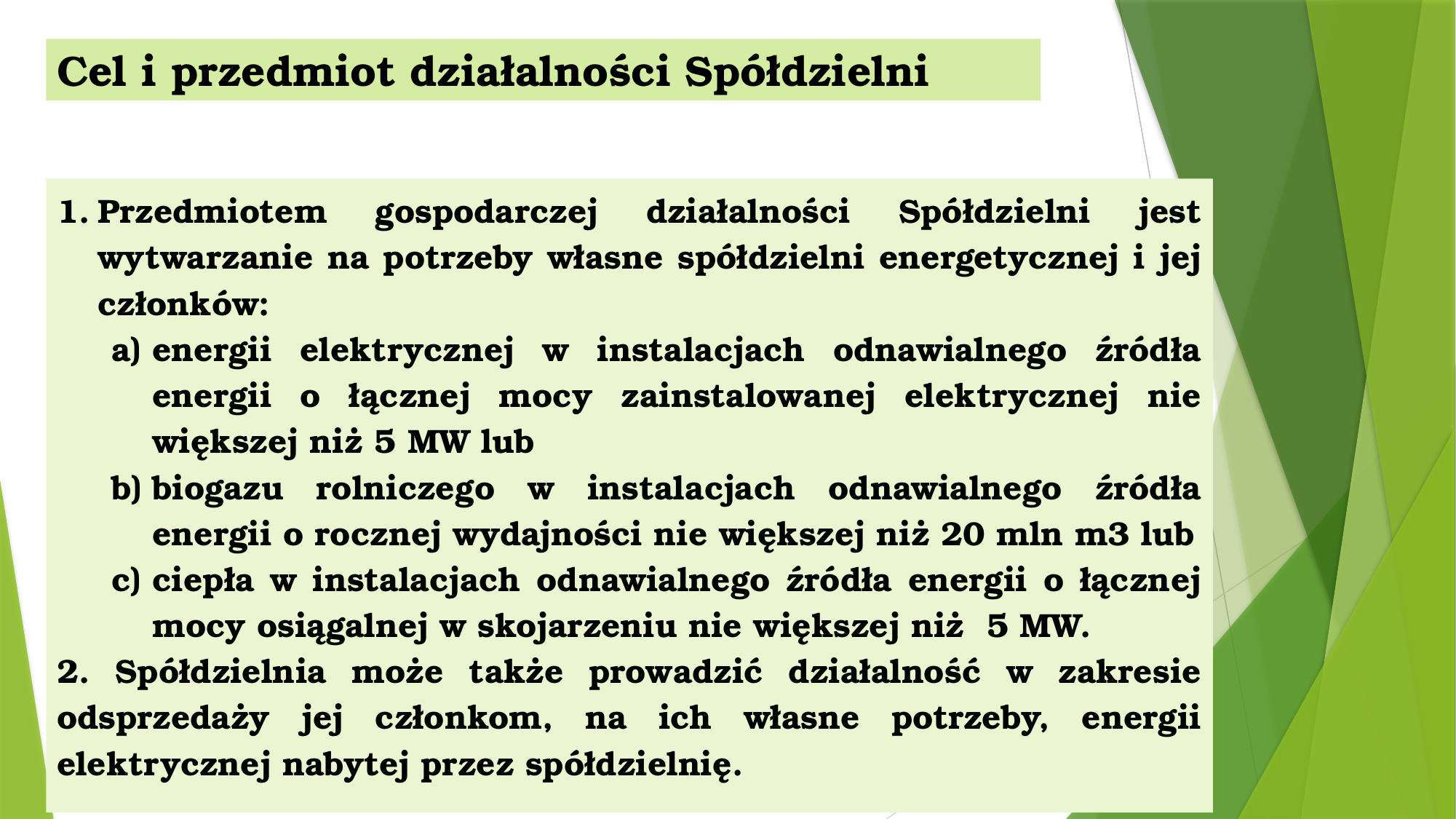

Cel i przedmiot działalności Spółdzielni
Przedmiotem gospodarczej działalności Spółdzielni jest wytwarzanie na potrzeby własne spółdzielni energetycznej i jej członków:
energii elektrycznej w instalacjach odnawialnego źródła energii o łącznej mocy zainstalowanej elektrycznej nie większej niż 5 MW lub
biogazu rolniczego w instalacjach odnawialnego źródła energii o rocznej wydajności nie większej niż 20 mln m3 lub
ciepła w instalacjach odnawialnego źródła energii o łącznej mocy osiągalnej w skojarzeniu nie większej niż  5 MW.
2. Spółdzielnia może także prowadzić działalność w zakresie odsprzedaży jej członkom, na ich własne potrzeby, energii elektrycznej nabytej przez spółdzielnię.